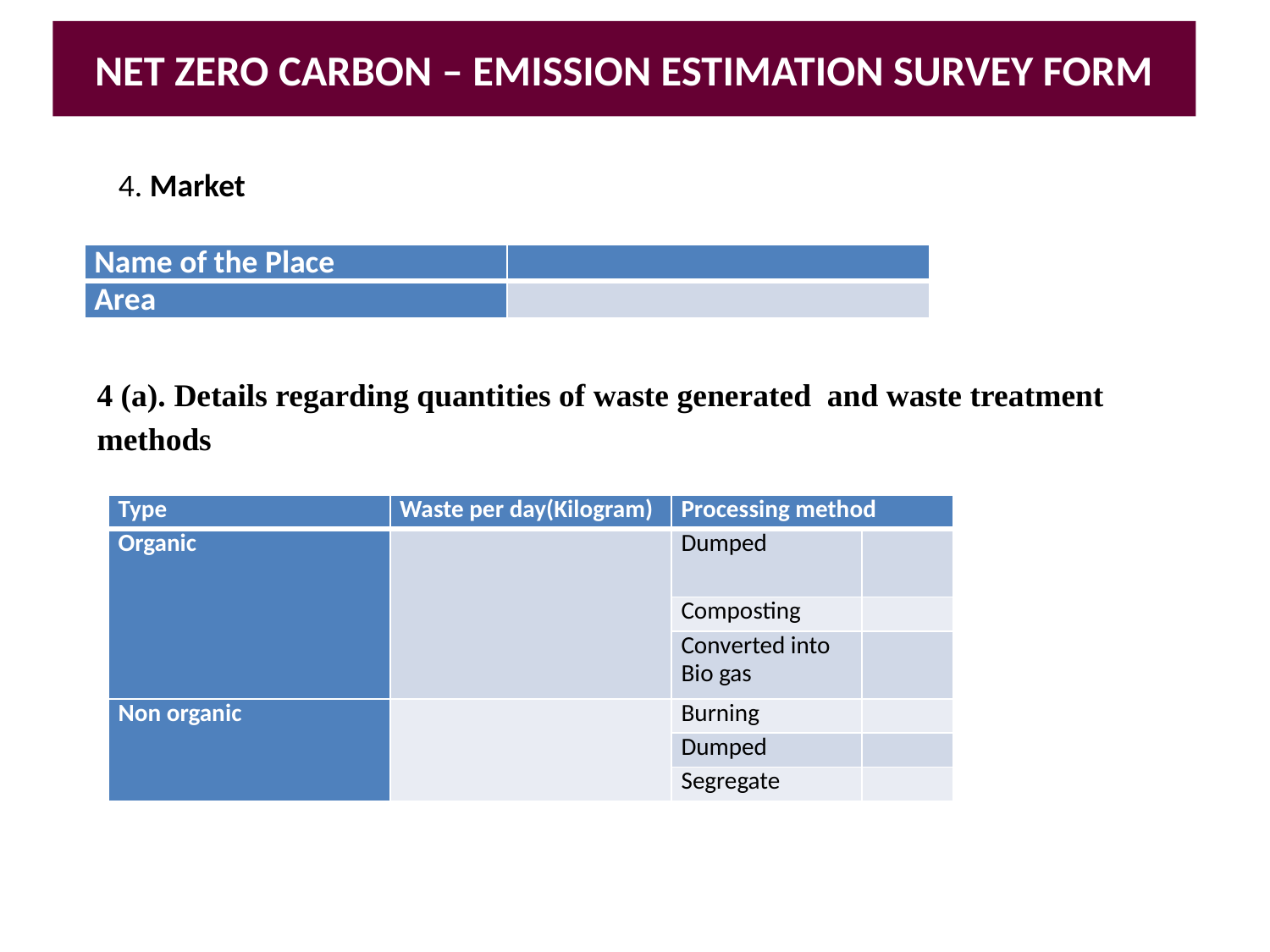

NET ZERO CARBON – EMISSION ESTIMATION SURVEY FORM
4. Market
| Name of the Place |  |
| --- | --- |
| Area |  |
4 (a). Details regarding quantities of waste generated  and waste treatment methods
| Type | Waste per day(Kilogram) | Processing method |  |
| --- | --- | --- | --- |
| Organic |  | Dumped |  |
|  |  | Composting |  |
|  |  | Converted into Bio gas |  |
| Non organic |  | Burning |  |
|  |  | Dumped |  |
|  |  | Segregate |  |